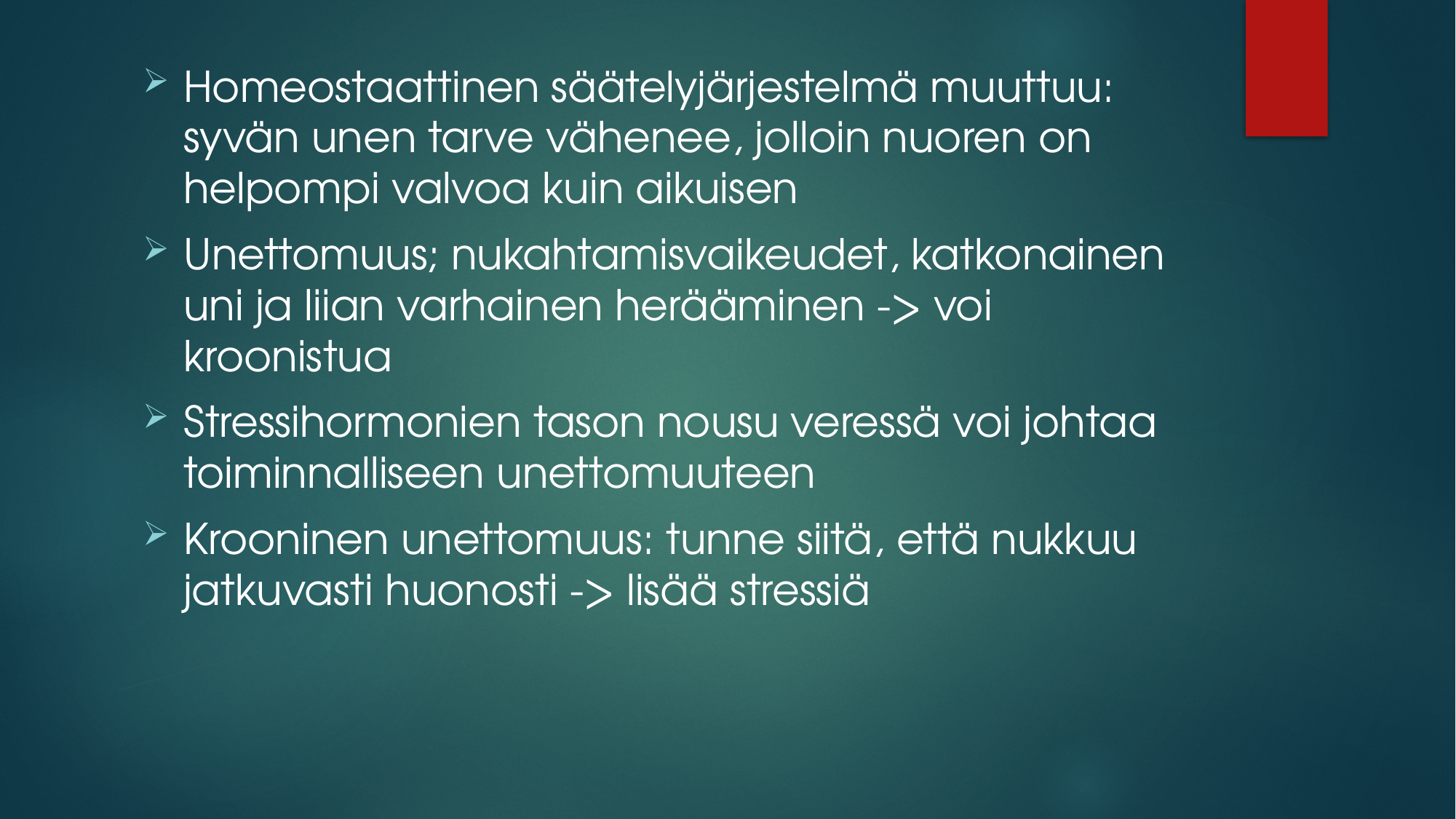

#
Homeostaattinen säätelyjärjestelmä muuttuu: syvän unen tarve vähenee, jolloin nuoren on helpompi valvoa kuin aikuisen
Unettomuus; nukahtamisvaikeudet, katkonainen uni ja liian varhainen herääminen -> voi kroonistua
Stressihormonien tason nousu veressä voi johtaa toiminnalliseen unettomuuteen
Krooninen unettomuus: tunne siitä, että nukkuu jatkuvasti huonosti -> lisää stressiä